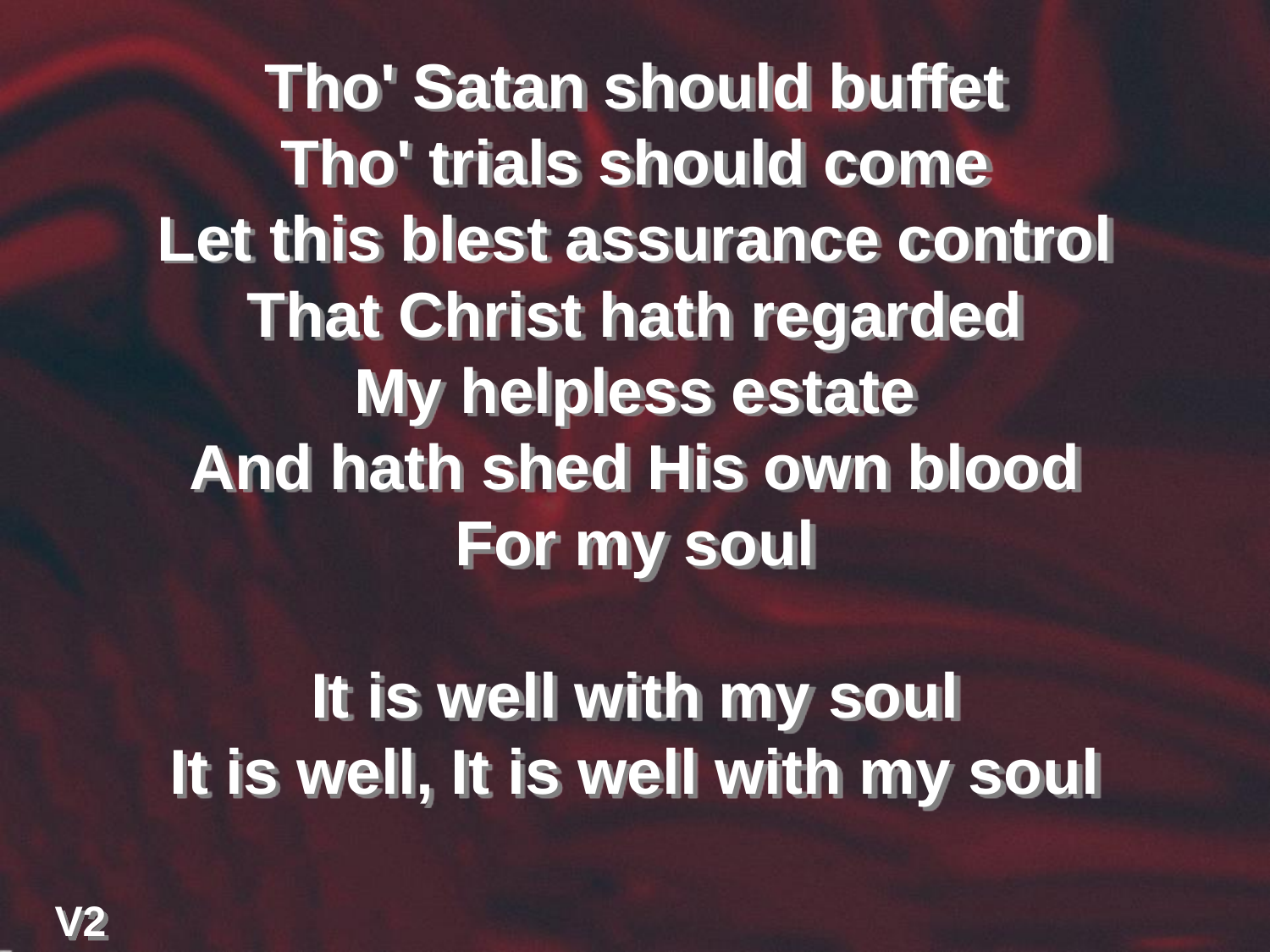

Tho' Satan should buffet
Tho' trials should come
Let this blest assurance control
That Christ hath regarded
My helpless estate
And hath shed His own blood
For my soul

It is well with my soul
It is well, It is well with my soul
V2